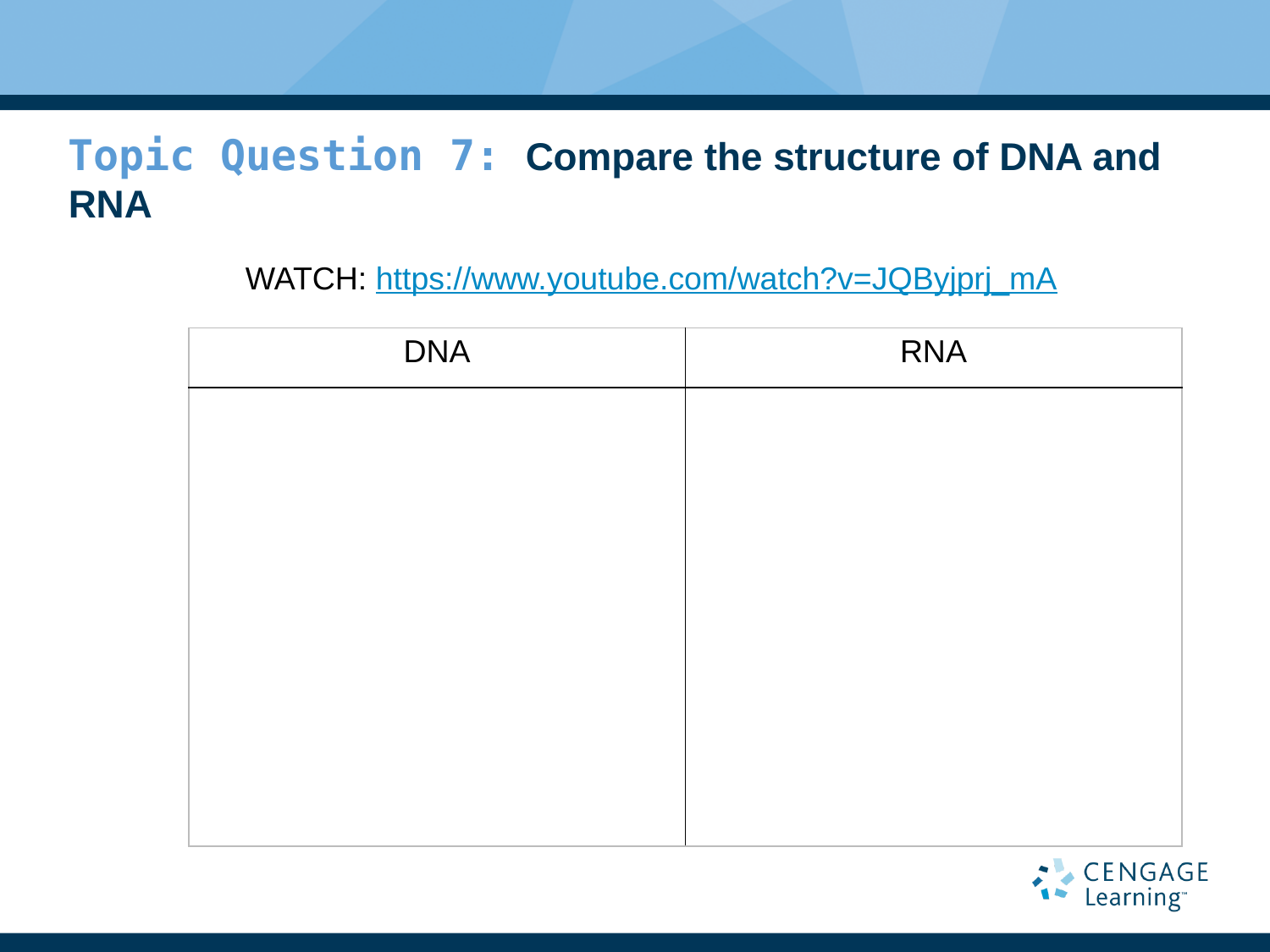

Topic Question 7: Compare the structure of DNA and RNA
WATCH: https://www.youtube.com/watch?v=JQByjprj_mA
| DNA | RNA |
| --- | --- |
|  |  |